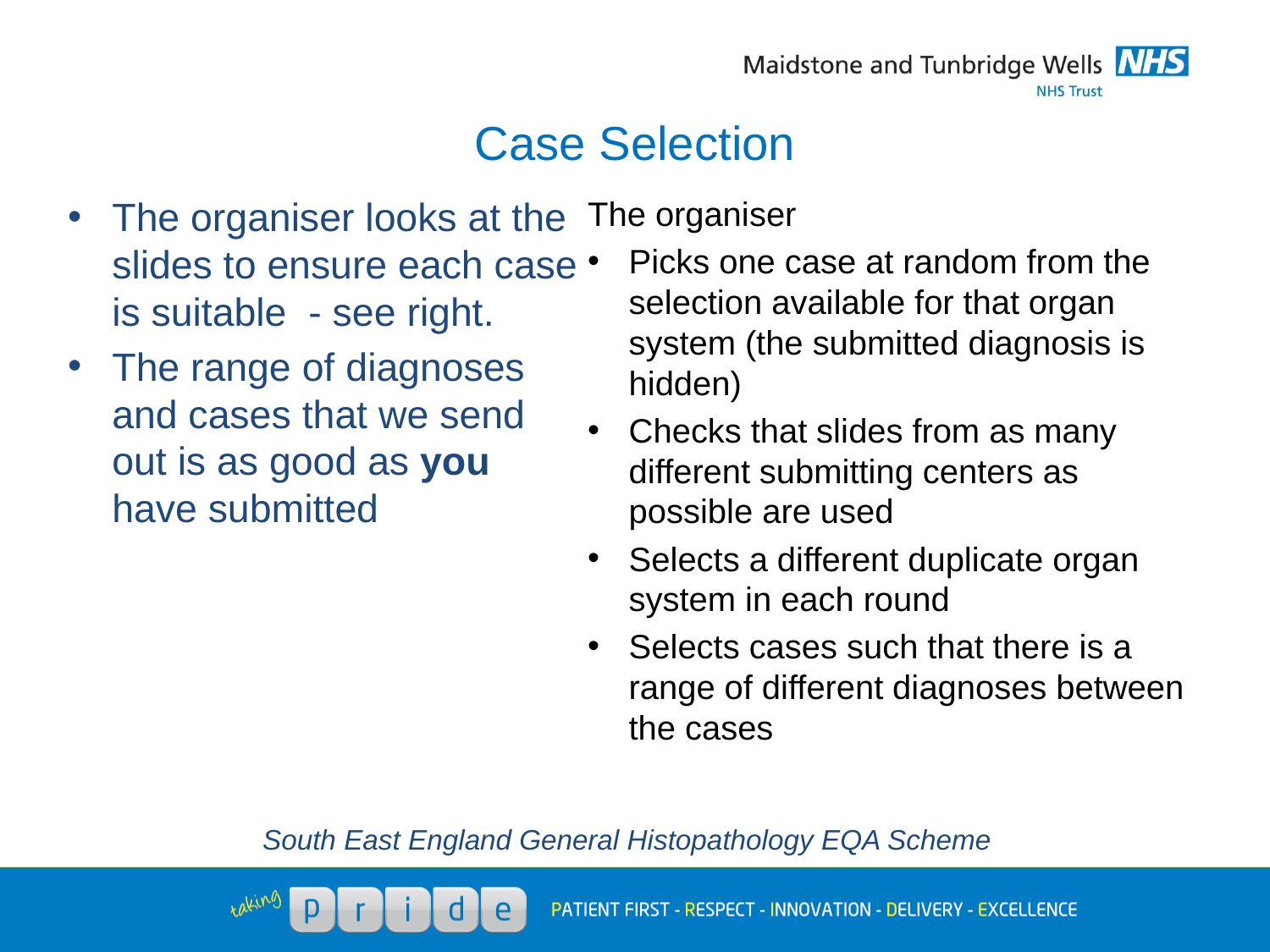

# Case Selection
The organiser looks at the slides to ensure each case is suitable  - see right.
The range of diagnoses and cases that we send out is as good as you have submitted
The organiser
Picks one case at random from the selection available for that organ system (the submitted diagnosis is hidden)
Checks that slides from as many different submitting centers as possible are used
Selects a different duplicate organ system in each round
Selects cases such that there is a range of different diagnoses between the cases
South East England General Histopathology EQA Scheme